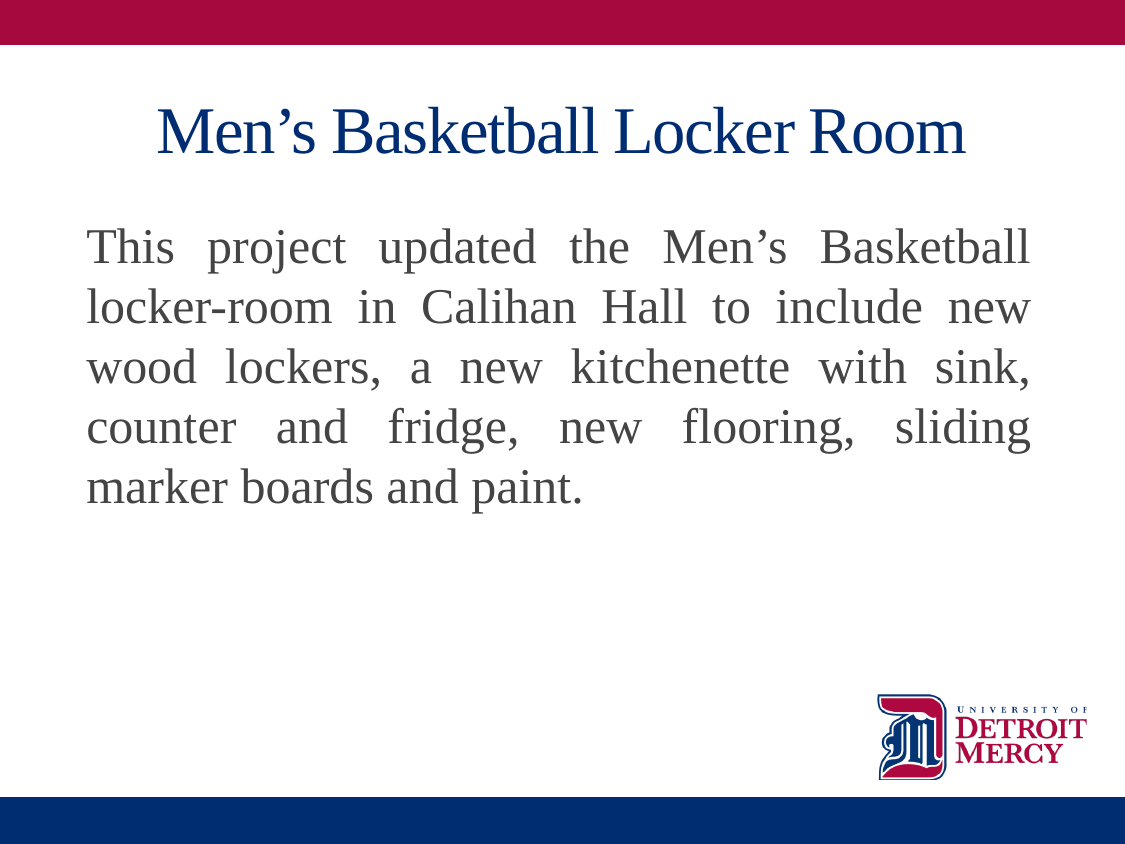

# Men’s Basketball Locker Room
This project updated the Men’s Basketball locker-room in Calihan Hall to include new wood lockers, a new kitchenette with sink, counter and fridge, new flooring, sliding marker boards and paint.